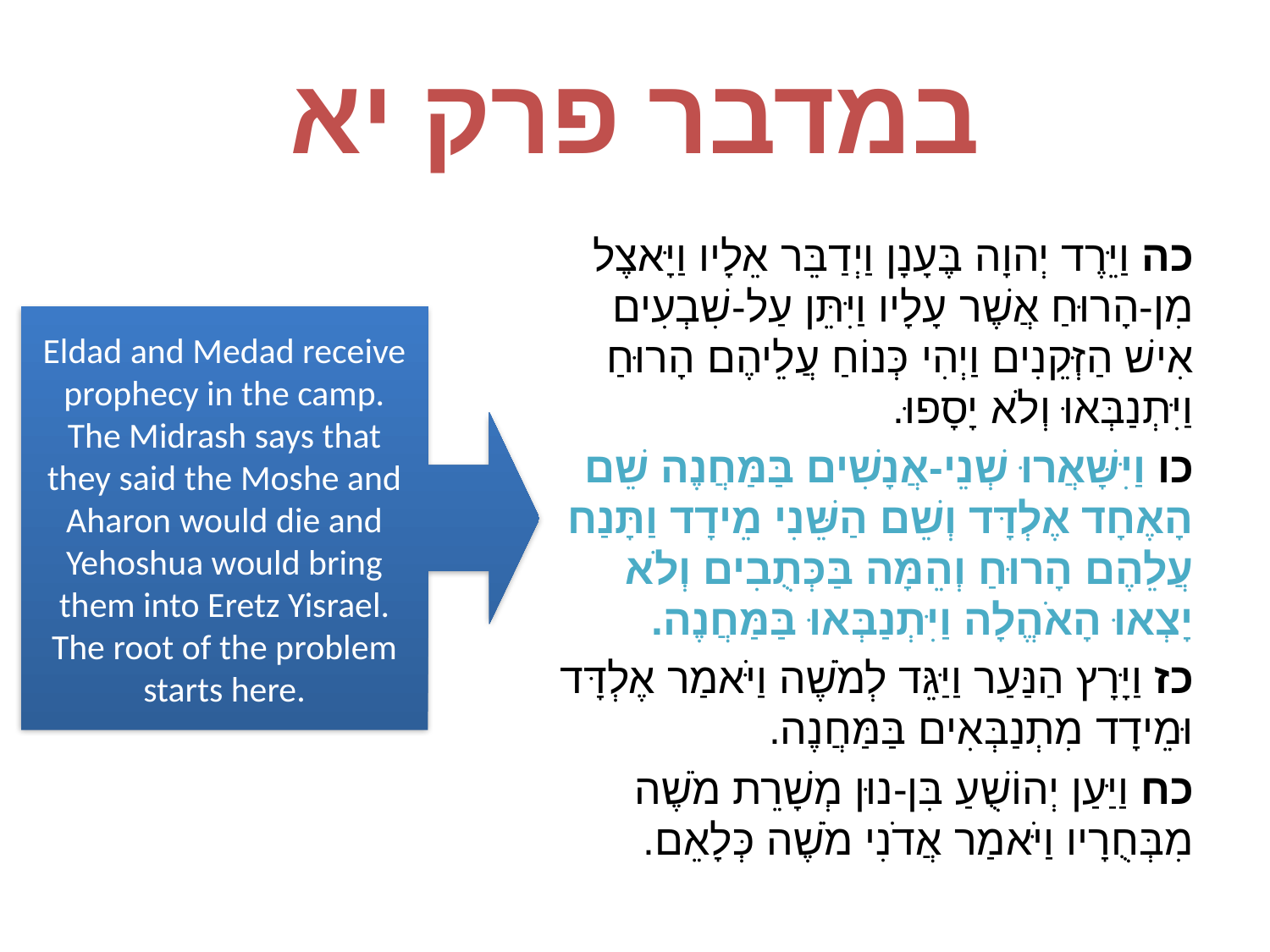

# במדבר פרק יא
כה וַיֵּרֶד יְהוָה בֶּעָנָן וַיְדַבֵּר אֵלָיו וַיָּאצֶל מִן-הָרוּחַ אֲשֶׁר עָלָיו וַיִּתֵּן עַל-שִׁבְעִים אִישׁ הַזְּקֵנִים וַיְהִי כְּנוֹחַ עֲלֵיהֶם הָרוּחַ וַיִּתְנַבְּאוּ וְלֹא יָסָפוּ.
כו וַיִּשָּׁאֲרוּ שְׁנֵי-אֲנָשִׁים בַּמַּחֲנֶה שֵׁם הָאֶחָד אֶלְדָּד וְשֵׁם הַשֵּׁנִי מֵידָד וַתָּנַח עֲלֵהֶם הָרוּחַ וְהֵמָּה בַּכְּתֻבִים וְלֹא יָצְאוּ הָאֹהֱלָה וַיִּתְנַבְּאוּ בַּמַּחֲנֶה.
כז וַיָּרָץ הַנַּעַר וַיַּגֵּד לְמֹשֶׁה וַיֹּאמַר אֶלְדָּד וּמֵידָד מִתְנַבְּאִים בַּמַּחֲנֶה.
כח וַיַּעַן יְהוֹשֻׁעַ בִּן-נוּן מְשָׁרֵת מֹשֶׁה מִבְּחֻרָיו וַיֹּאמַר אֲדֹנִי מֹשֶׁה כְּלָאֵם.
Eldad and Medad receive prophecy in the camp. The Midrash says that they said the Moshe and Aharon would die and Yehoshua would bring them into Eretz Yisrael. The root of the problem starts here.